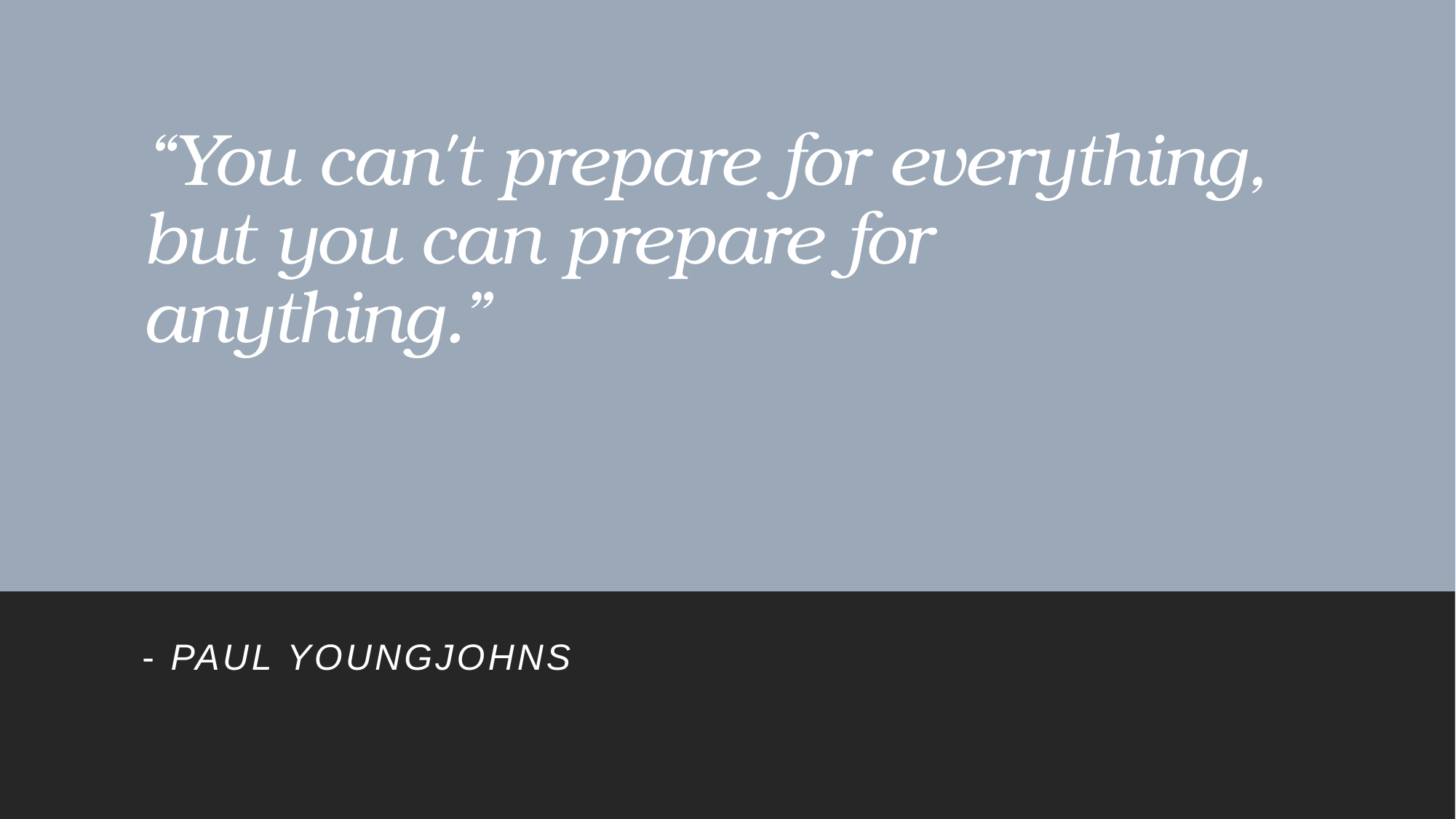

# “You can't prepare for everything, but you can prepare for anything.”

- Paul Youngjohns